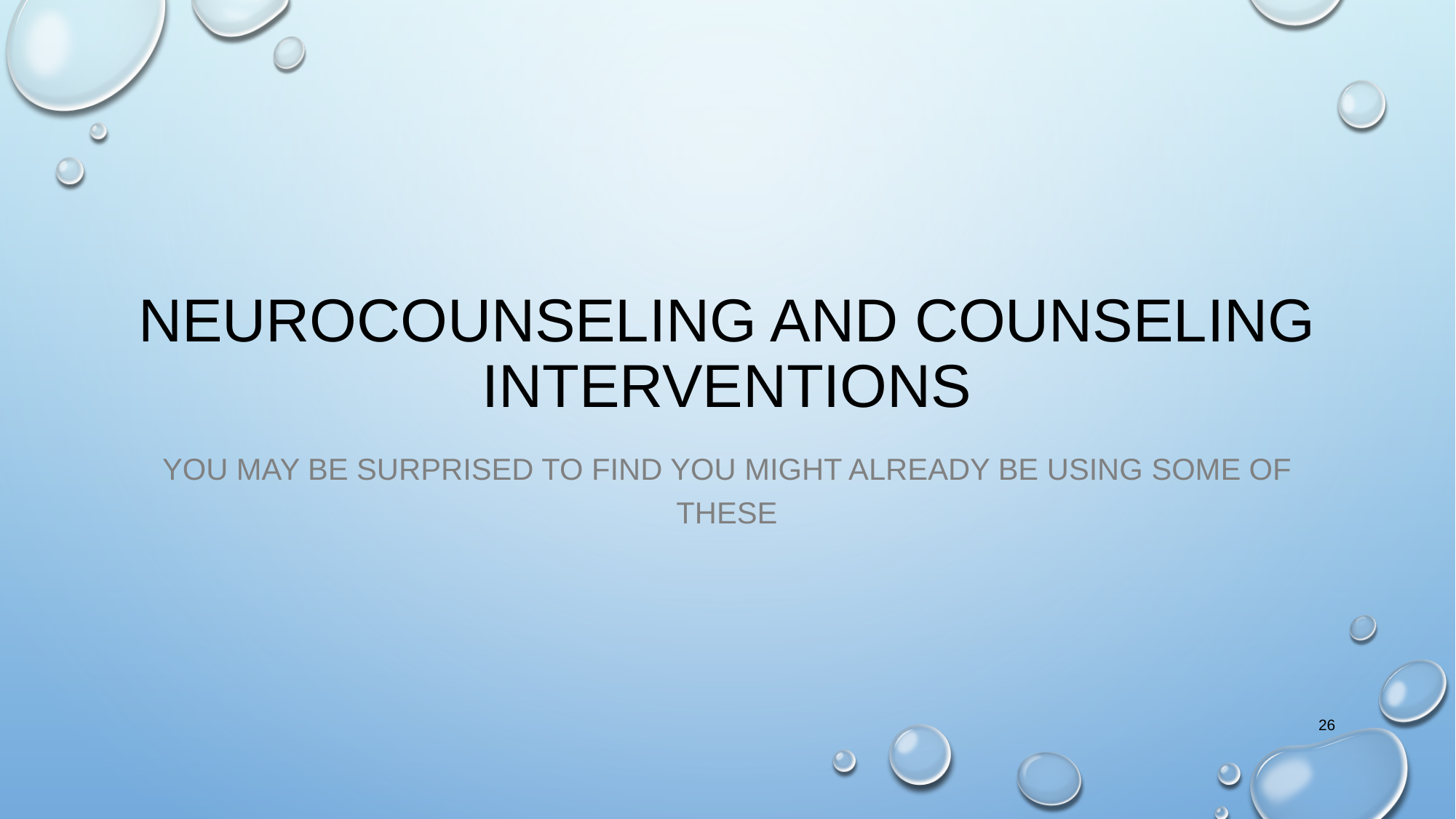

# Neurocounseling and counseling interventions
You may be surprised to find you might already be using some of these

26